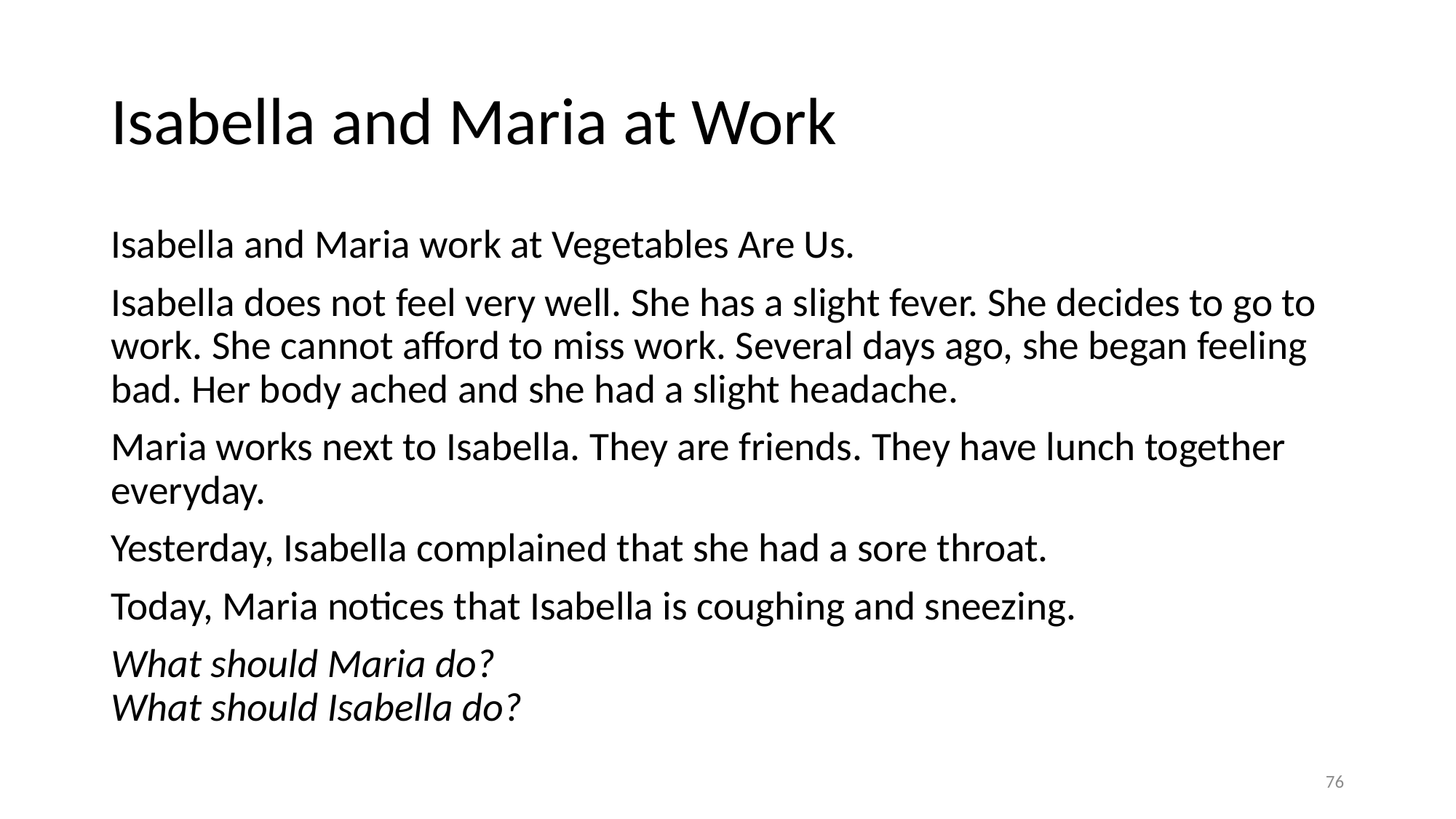

# Isabella and Maria at Work
Isabella and Maria work at Vegetables Are Us.
Isabella does not feel very well. She has a slight fever. She decides to go to work. She cannot afford to miss work. Several days ago, she began feeling bad. Her body ached and she had a slight headache.
Maria works next to Isabella. They are friends. They have lunch together everyday.
Yesterday, Isabella complained that she had a sore throat.
Today, Maria notices that Isabella is coughing and sneezing.
What should Maria do?
What should Isabella do?

76